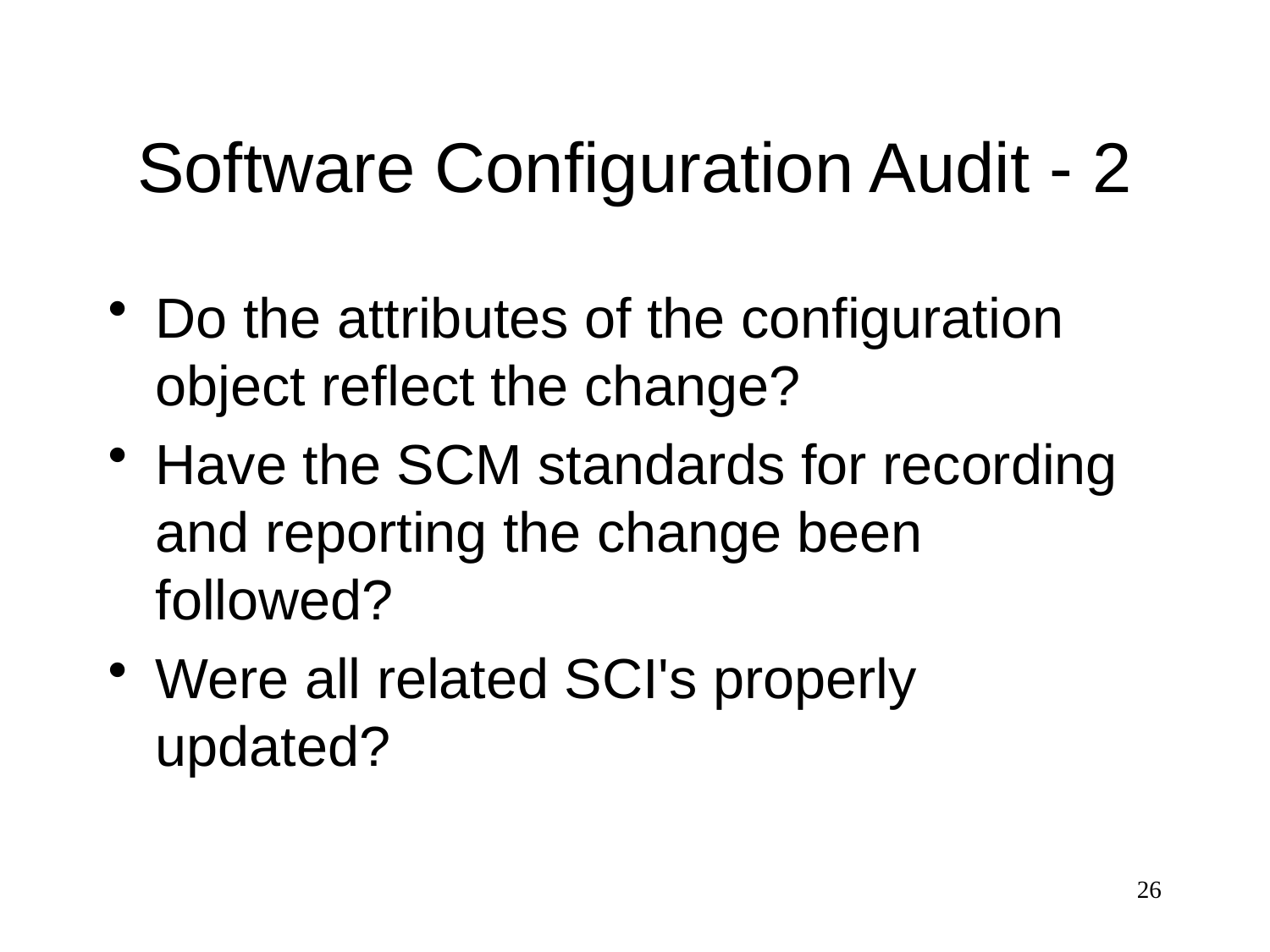

# Software Configuration Audit - 2
Do the attributes of the configuration object reflect the change?
Have the SCM standards for recording and reporting the change been followed?
Were all related SCI's properly updated?
26